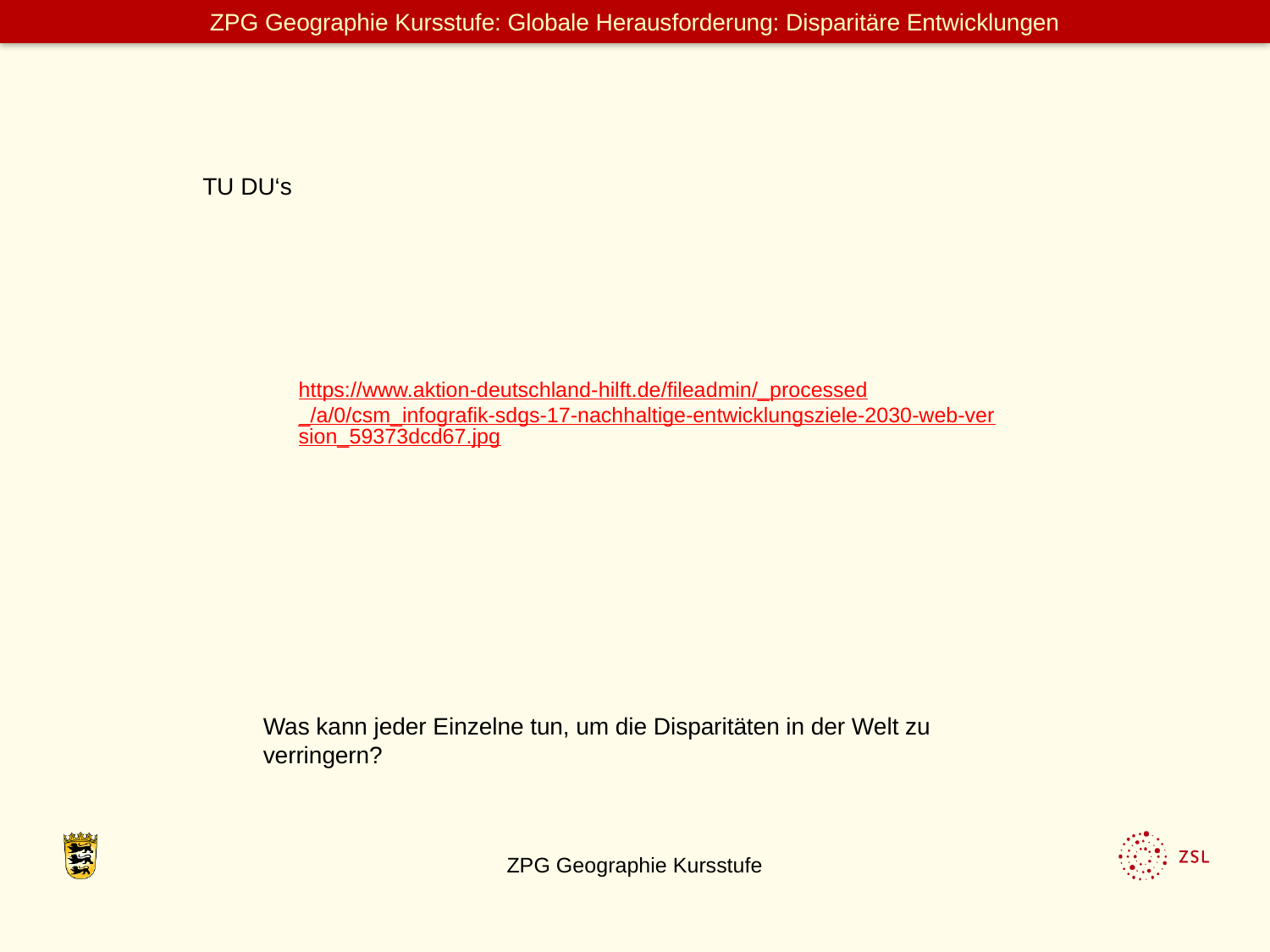

#
TU DU‘s

https://www.aktion-deutschland-hilft.de/fileadmin/_processed_/a/0/csm_infografik-sdgs-17-nachhaltige-entwicklungsziele-2030-web-version_59373dcd67.jpg
Was kann jeder Einzelne tun, um die Disparitäten in der Welt zu verringern?